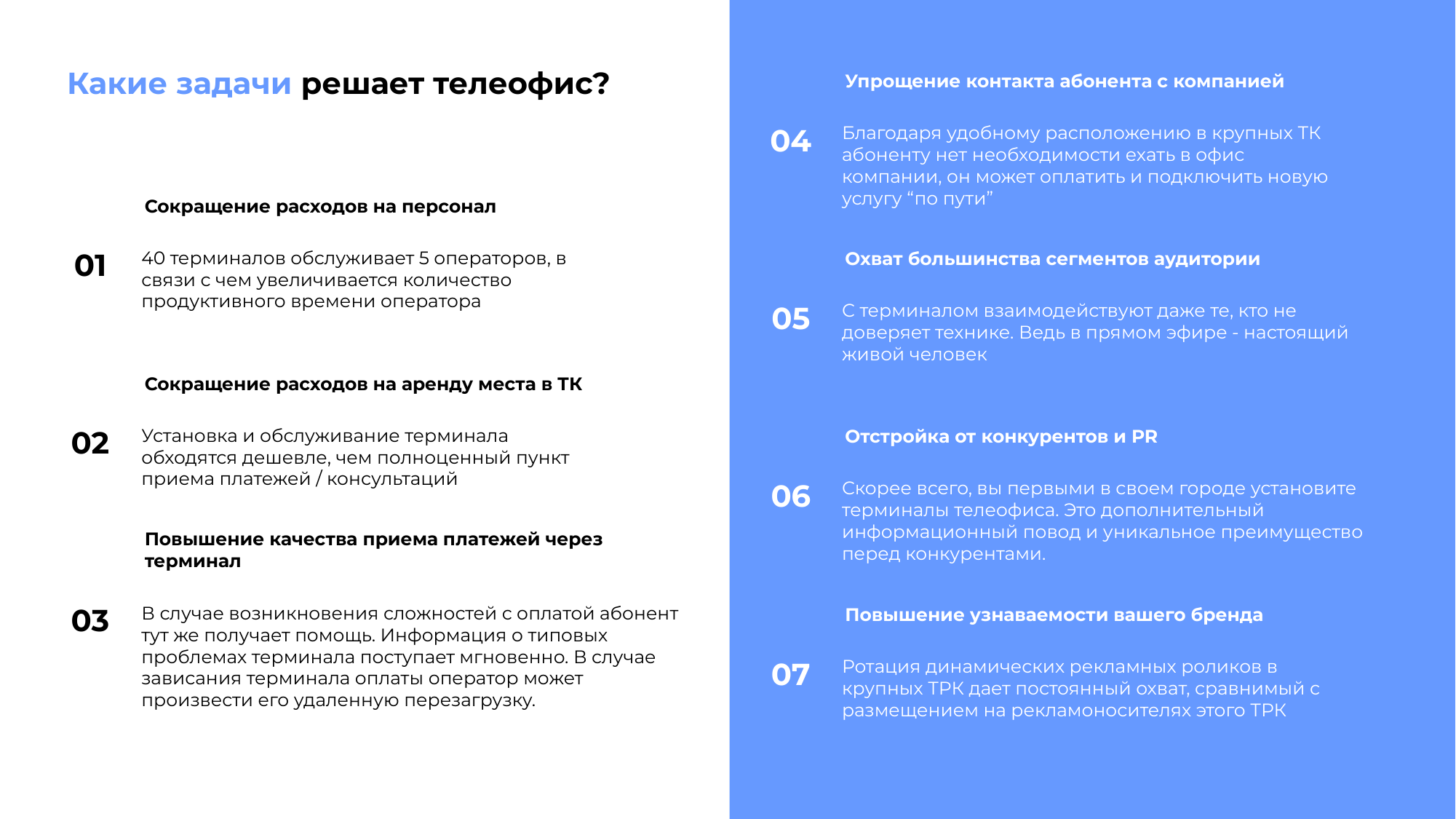

Какие задачи решает телеофис?
Упрощение контакта абонента с компанией
04
Благодаря удобному расположению в крупных ТК абоненту нет необходимости ехать в офис компании, он может оплатить и подключить новую услугу “по пути”
Сокращение расходов на персонал
01
40 терминалов обслуживает 5 операторов, в связи с чем увеличивается количество продуктивного времени оператора
Охват большинства сегментов аудитории
05
С терминалом взаимодействуют даже те, кто не доверяет технике. Ведь в прямом эфире - настоящий живой человек
Сокращение расходов на аренду места в ТК
02
Установка и обслуживание терминала обходятся дешевле, чем полноценный пункт приема платежей / консультаций
Отстройка от конкурентов и PR
06
Скорее всего, вы первыми в своем городе установите терминалы телеофиса. Это дополнительный информационный повод и уникальное преимущество перед конкурентами.
Повышение качества приема платежей через терминал
03
В случае возникновения сложностей с оплатой абонент тут же получает помощь. Информация о типовых проблемах терминала поступает мгновенно. В случае зависания терминала оплаты оператор может произвести его удаленную перезагрузку.

Повышение узнаваемости вашего бренда
07
Ротация динамических рекламных роликов в крупных ТРК дает постоянный охват, сравнимый с  размещением на рекламоносителях этого ТРК